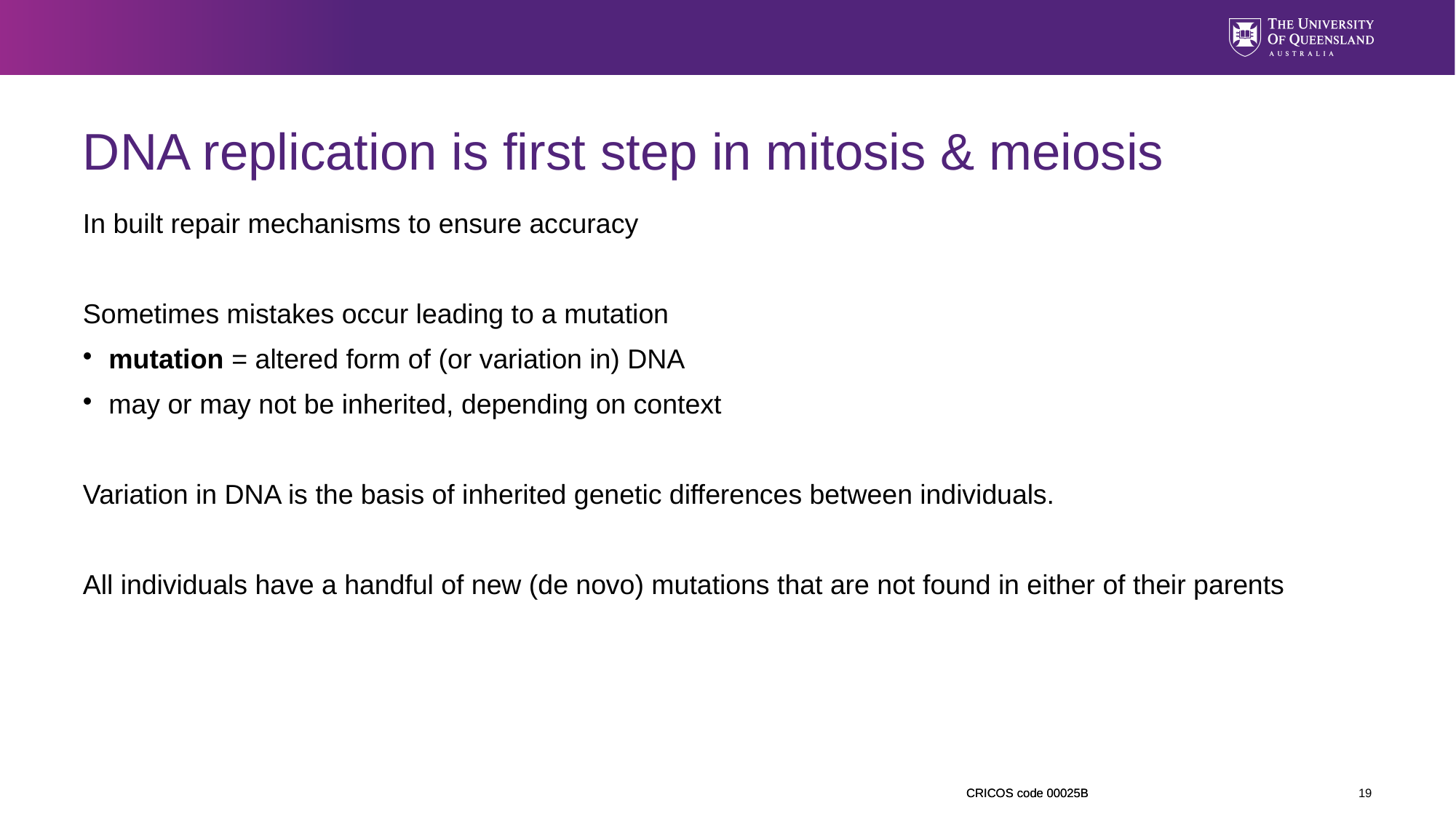

DNA replication is first step in mitosis & meiosis
In built repair mechanisms to ensure accuracy

Sometimes mistakes occur leading to a mutation
mutation = altered form of (or variation in) DNA
may or may not be inherited, depending on context

Variation in DNA is the basis of inherited genetic differences between individuals.

All individuals have a handful of new (de novo) mutations that are not found in either of their parents

19